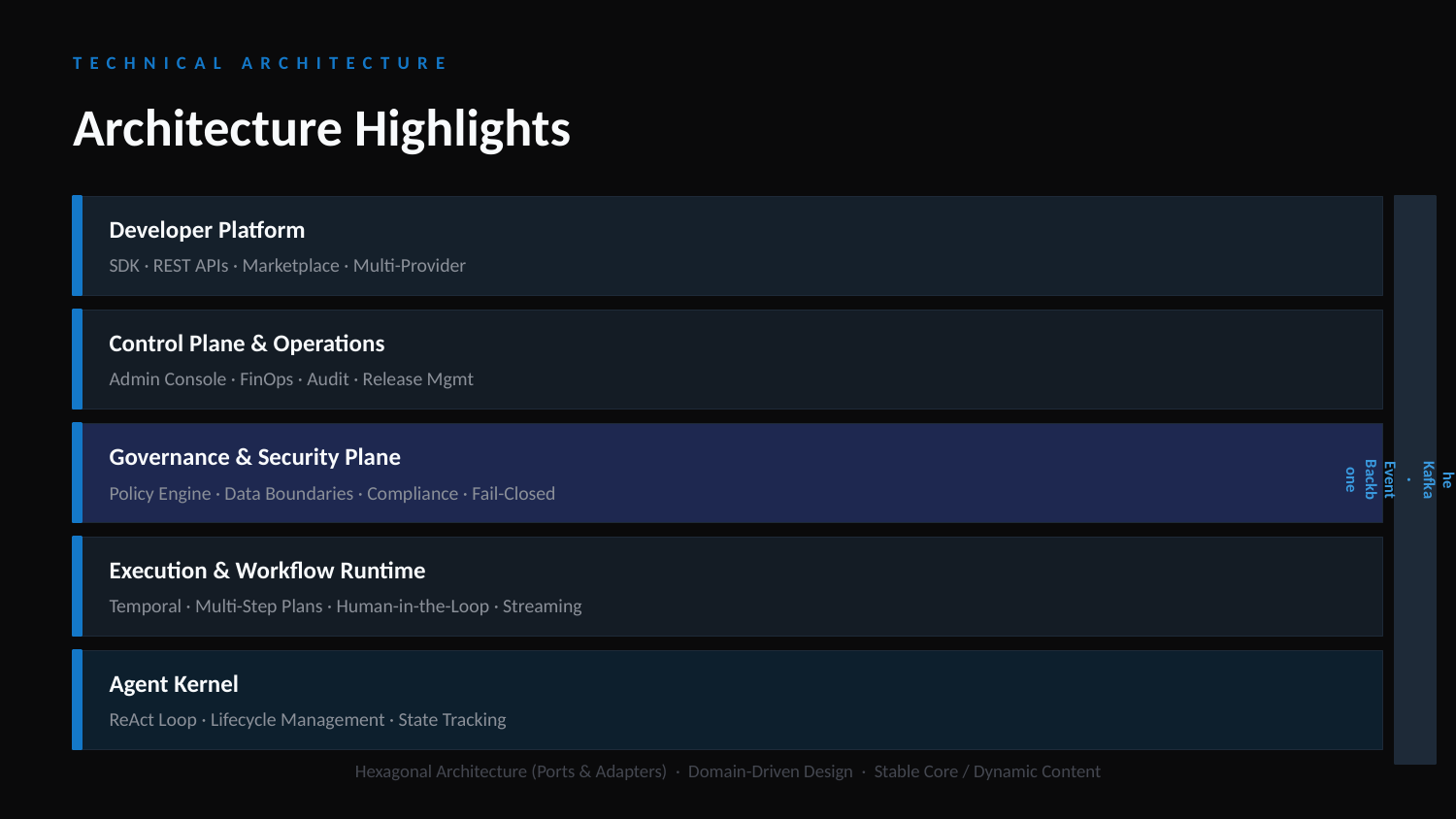

TECHNICAL ARCHITECTURE
Architecture Highlights

Apache Kafka · Event Backbone
Developer Platform
SDK · REST APIs · Marketplace · Multi-Provider

Control Plane & Operations
Admin Console · FinOps · Audit · Release Mgmt

Governance & Security Plane
Policy Engine · Data Boundaries · Compliance · Fail-Closed

Execution & Workflow Runtime
Temporal · Multi-Step Plans · Human-in-the-Loop · Streaming

Agent Kernel
ReAct Loop · Lifecycle Management · State Tracking
Hexagonal Architecture (Ports & Adapters)  ·  Domain-Driven Design  ·  Stable Core / Dynamic Content